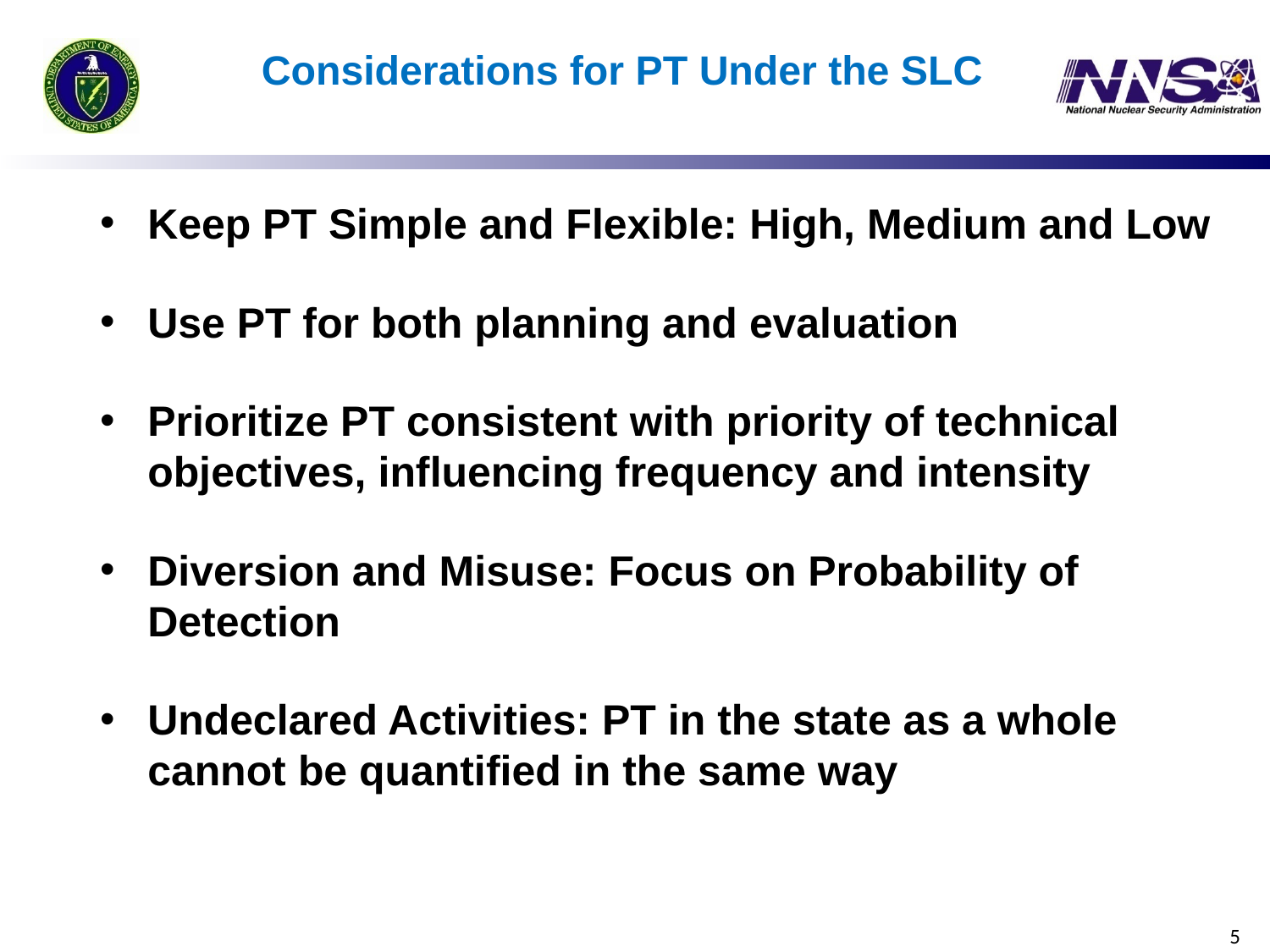

# Considerations for PT Under the SLC
Keep PT Simple and Flexible: High, Medium and Low

Use PT for both planning and evaluation

Prioritize PT consistent with priority of technical objectives, influencing frequency and intensity

Diversion and Misuse: Focus on Probability of Detection

Undeclared Activities: PT in the state as a whole cannot be quantified in the same way

5